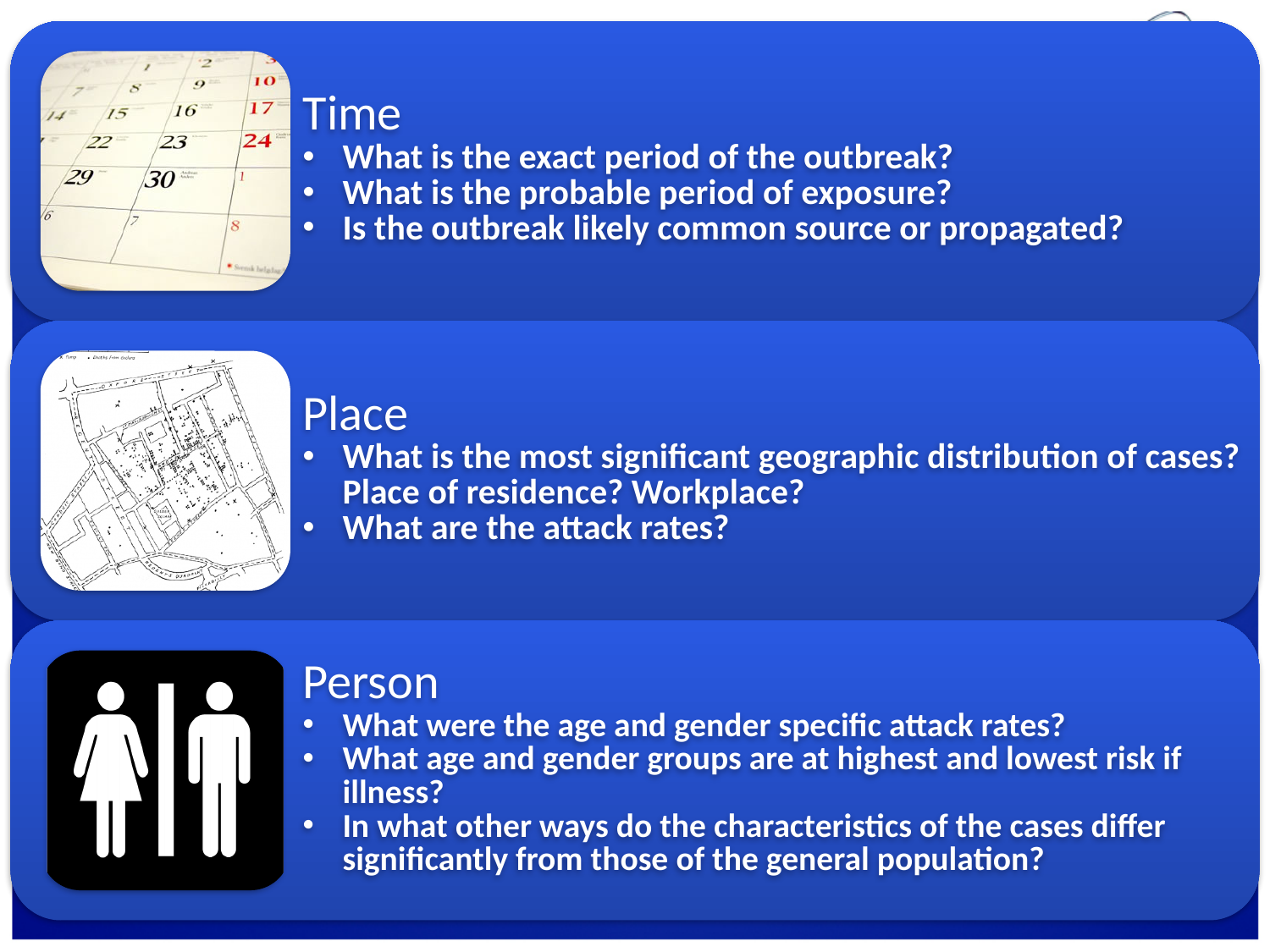

Time
What is the exact period of the outbreak?
Place
What is the most significant geographic distribution of cases? Place of residence? Workplace?
Person
What were the age and gender specific attack rates?
What is the probable period of exposure?
Is the outbreak likely common source or propagated?
What are the attack rates?
What age and gender groups are at highest and lowest risk if illness?
In what other ways do the characteristics of the cases differ significantly from those of the general population?
#